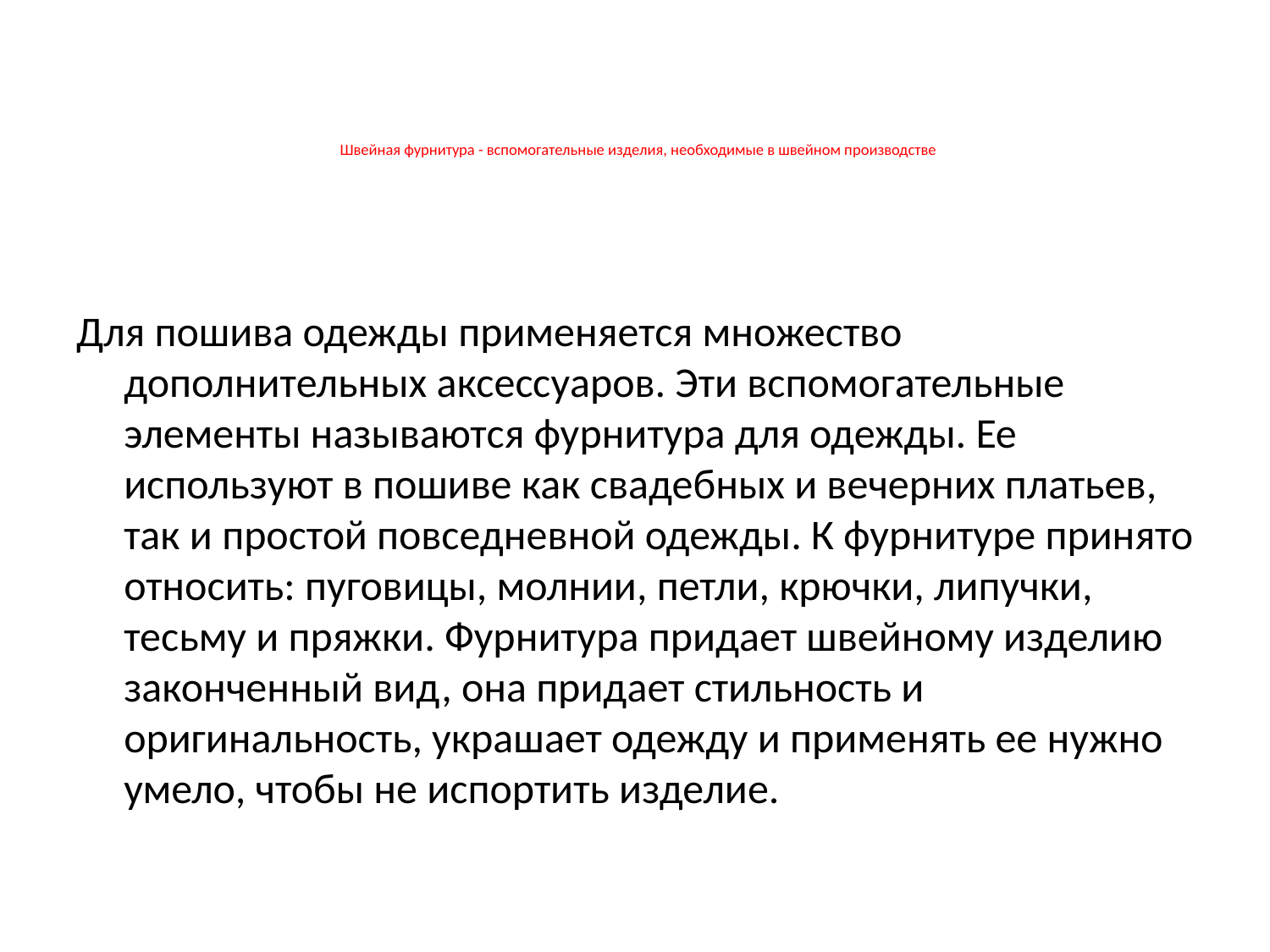

# Швейная фурнитура - вспомогательные изделия, необходимые в швейном производстве
Для пошива одежды применяется множество дополнительных аксессуаров. Эти вспомогательные элементы называются фурнитура для одежды. Ее используют в пошиве как свадебных и вечерних платьев, так и простой повседневной одежды. К фурнитуре принято относить: пуговицы, молнии, петли, крючки, липучки, тесьму и пряжки. Фурнитура придает швейному изделию законченный вид, она придает стильность и оригинальность, украшает одежду и применять ее нужно умело, чтобы не испортить изделие.